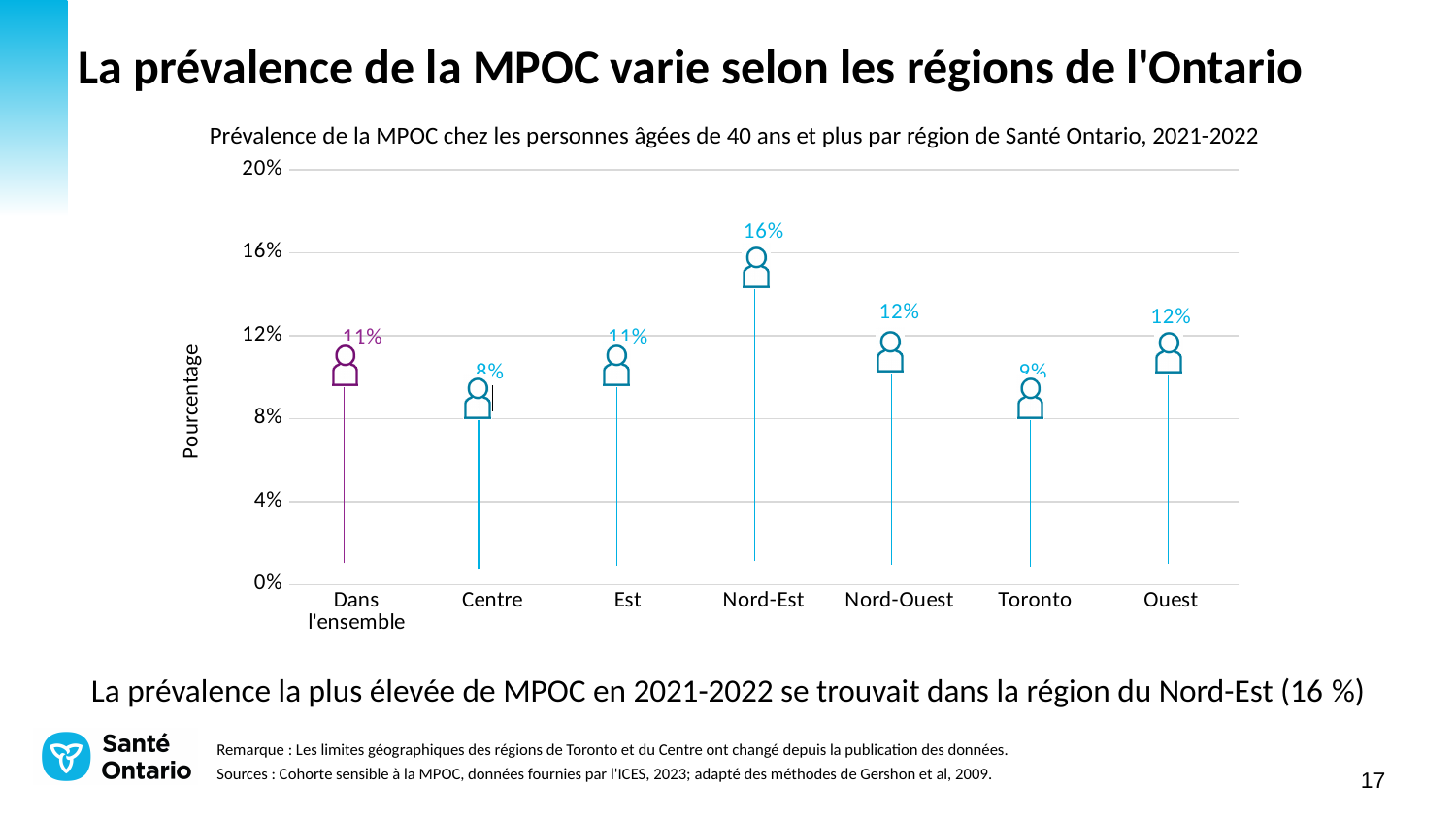

# La prévalence de la MPOC varie selon les régions de l'Ontario
Prévalence de la MPOC chez les personnes âgées de 40 ans et plus par région de Santé Ontario, 2021-2022

### Chart

| Category |  |
|---|---|
| Dans l'ensemble | 10.548893092986862 |
| Centre | 8.360627551097823 |
| Est | 11.050263599988963 |
| Nord-Est | 16.11839156362852 |
| Nord-Ouest | 12.418695036057317 |
| Toronto | 9.13789851691461 |
| Ouest | 12.008477380574156 |
La prévalence la plus élevée de MPOC en 2021-2022 se trouvait dans la région du Nord-Est (16 %)
Remarque : Les limites géographiques des régions de Toronto et du Centre ont changé depuis la publication des données.
Sources : Cohorte sensible à la MPOC, données fournies par l'ICES, 2023; adapté des méthodes de Gershon et al, 2009.